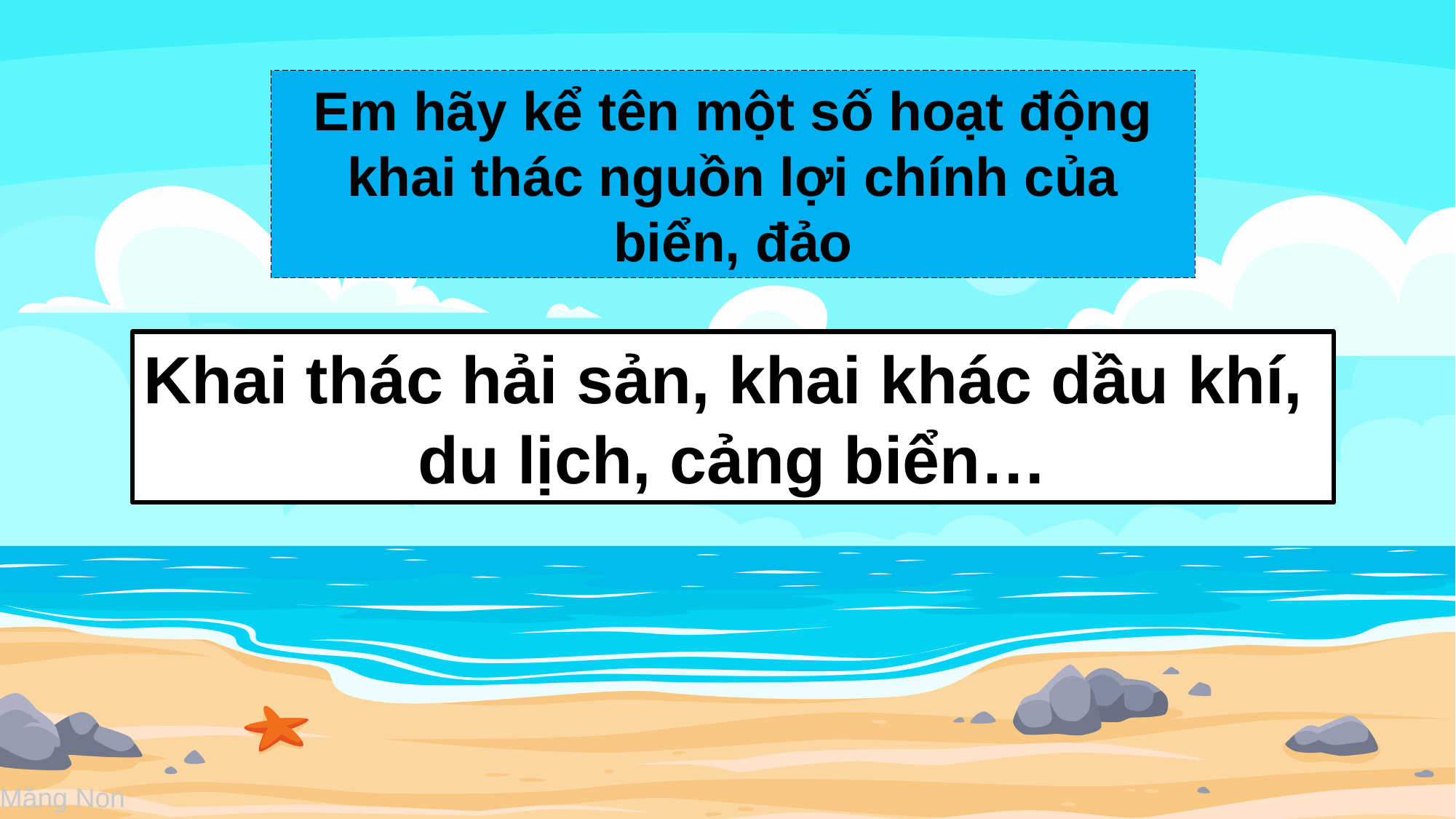

Em hãy kể tên một số hoạt động khai thác nguồn lợi chính của biển, đảo
Khai thác hải sản, khai khác dầu khí,
du lịch, cảng biển…